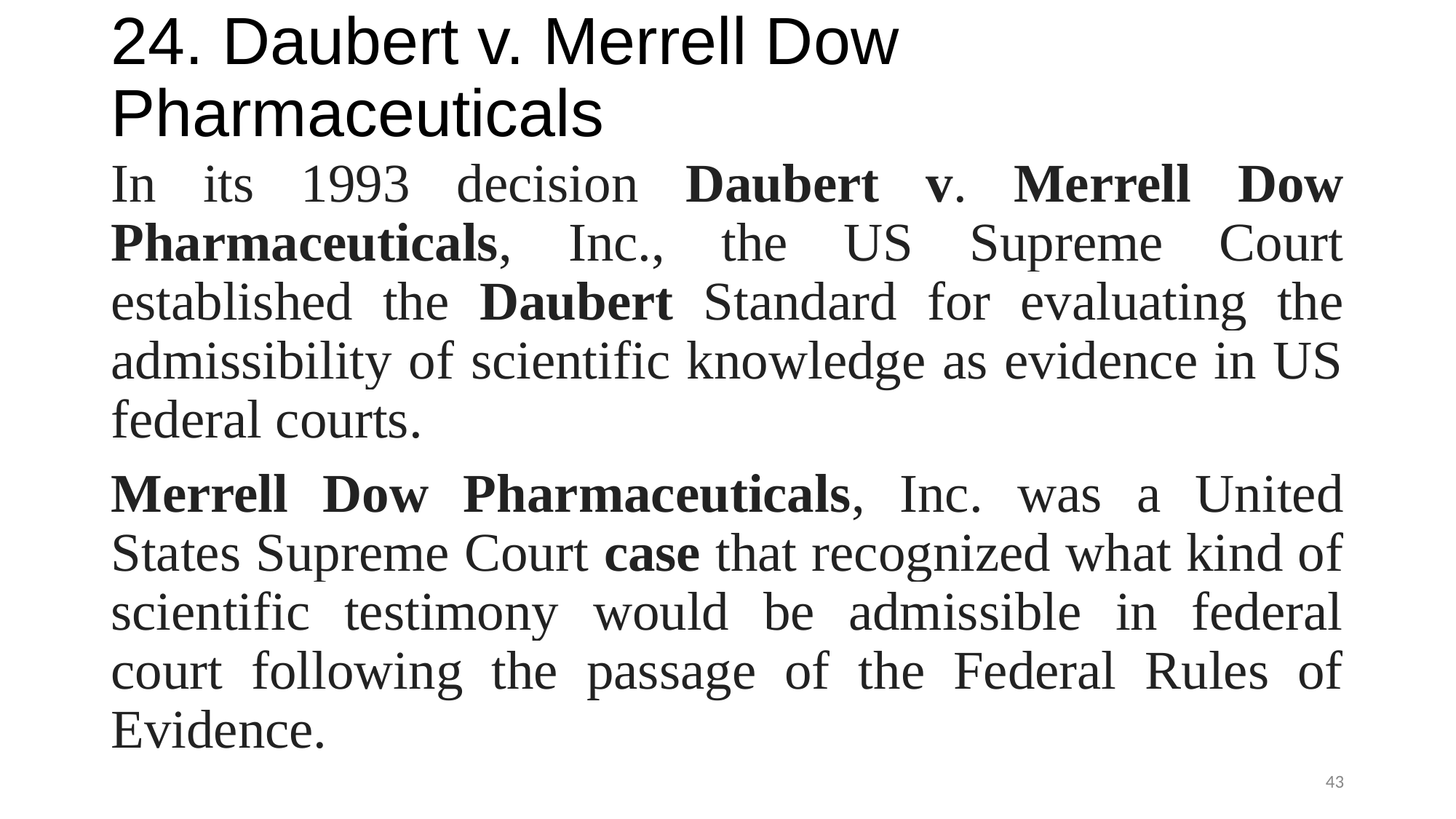

# 24. Daubert v. Merrell Dow Pharmaceuticals
In its 1993 decision Daubert v. Merrell Dow Pharmaceuticals, Inc., the US Supreme Court established the Daubert Standard for evaluating the admissibility of scientific knowledge as evidence in US federal courts.
Merrell Dow Pharmaceuticals, Inc. was a United States Supreme Court case that recognized what kind of scientific testimony would be admissible in federal court following the passage of the Federal Rules of Evidence.
43